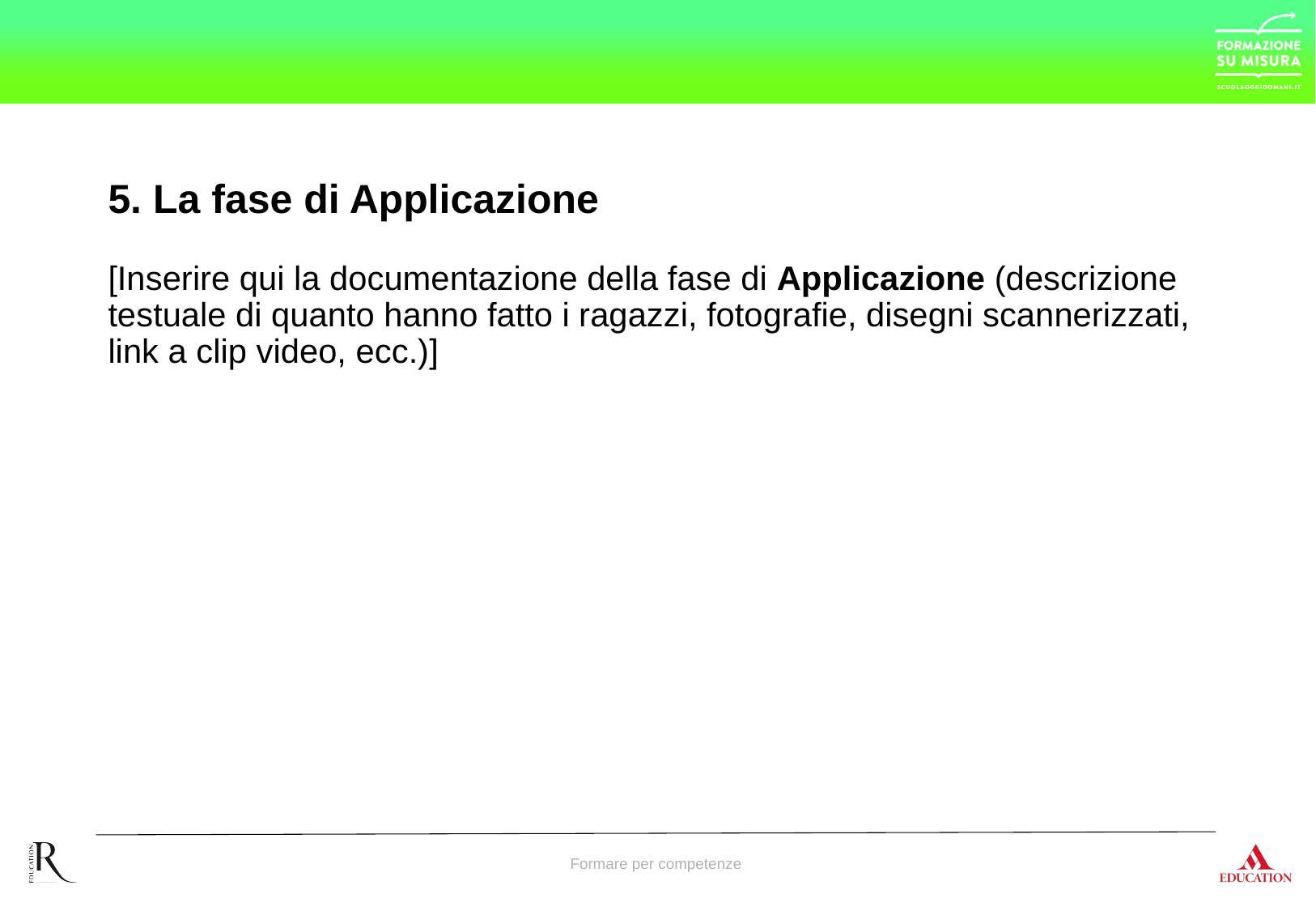

# 5. La fase di Applicazione
[Inserire qui la documentazione della fase di Applicazione (descrizione testuale di quanto hanno fatto i ragazzi, fotografie, disegni scannerizzati, link a clip video, ecc.)]

Formare per competenze